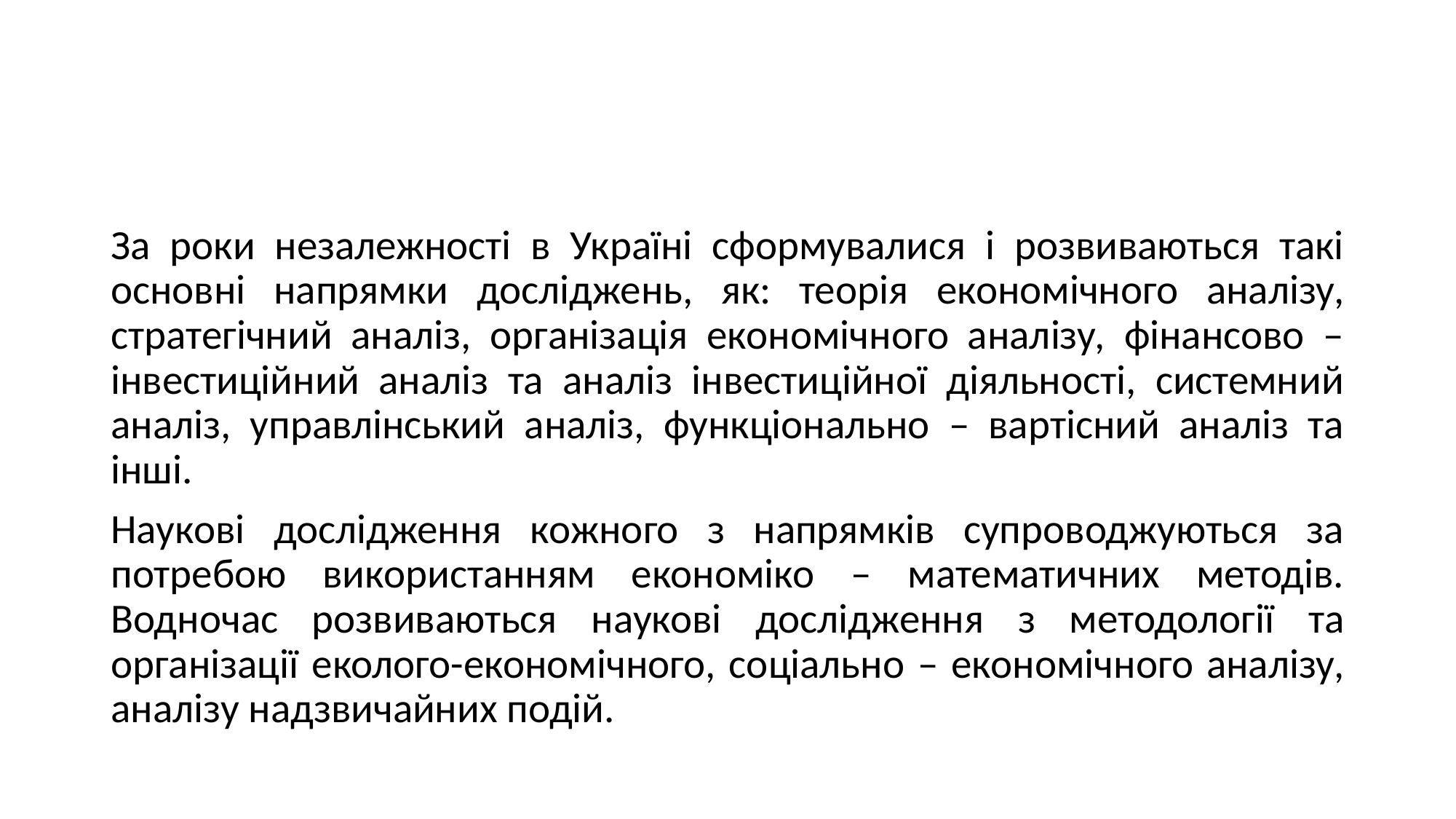

#
За роки незалежності в Україні сформувалися і розвиваються такі основні напрямки досліджень, як: теорія економічного аналізу, стратегічний аналіз, організація економічного аналізу, фінансово – інвестиційний аналіз та аналіз інвестиційної діяльності, системний аналіз, управлінський аналіз, функціонально – вартісний аналіз та інші.
Наукові дослідження кожного з напрямків супроводжуються за потребою використанням економіко – математичних методів. Водночас розвиваються наукові дослідження з методології та організації еколого-економічного, соціально – економічного аналізу, аналізу надзвичайних подій.